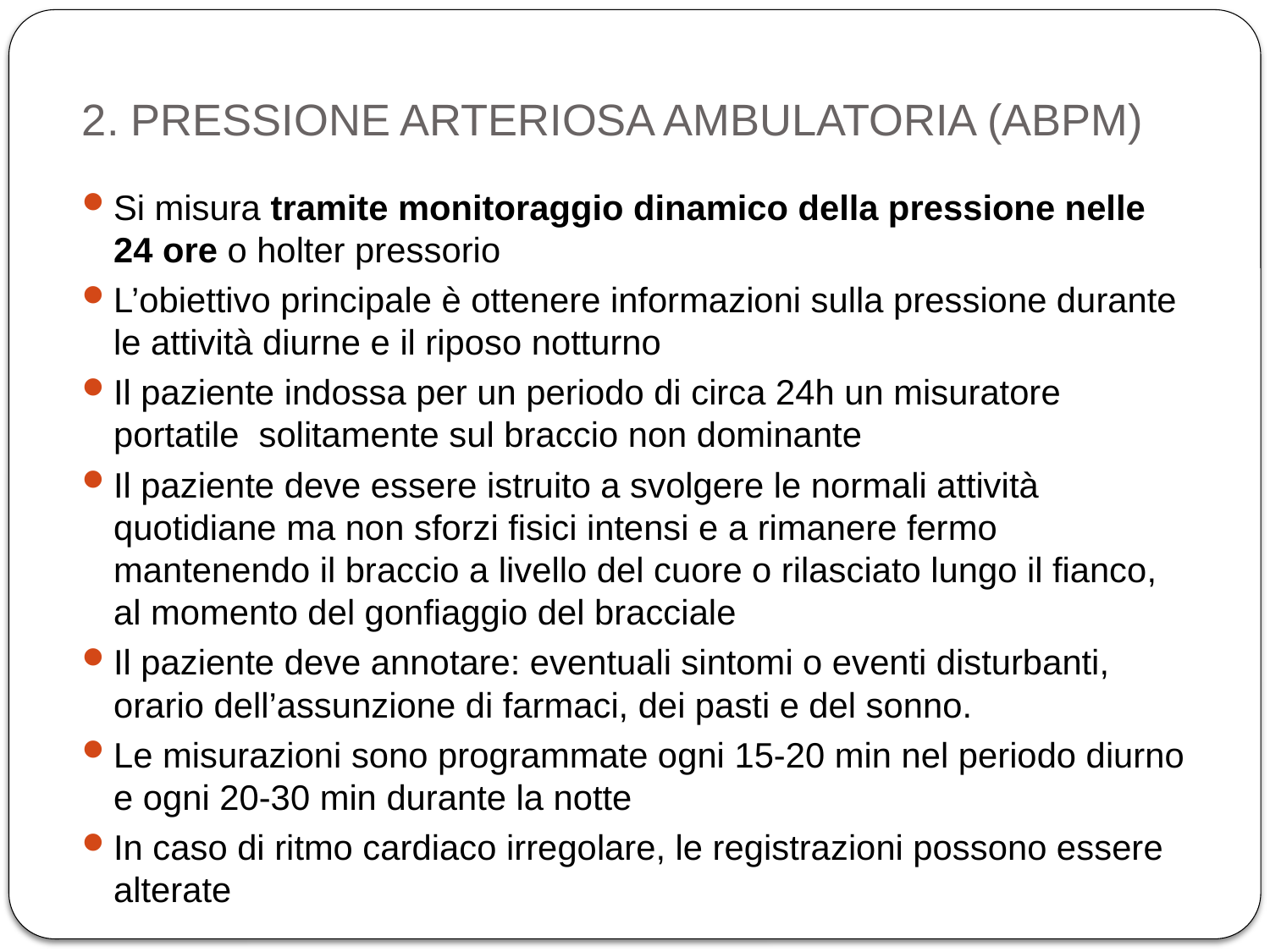

# 2. PRESSIONE ARTERIOSA AMBULATORIA (ABPM)
Si misura tramite monitoraggio dinamico della pressione nelle 24 ore o holter pressorio
L’obiettivo principale è ottenere informazioni sulla pressione durante le attività diurne e il riposo notturno
Il paziente indossa per un periodo di circa 24h un misuratore portatile  solitamente sul braccio non dominante
Il paziente deve essere istruito a svolgere le normali attività quotidiane ma non sforzi fisici intensi e a rimanere fermo mantenendo il braccio a livello del cuore o rilasciato lungo il fianco, al momento del gonfiaggio del bracciale
Il paziente deve annotare: eventuali sintomi o eventi disturbanti, orario dell’assunzione di farmaci, dei pasti e del sonno.
Le misurazioni sono programmate ogni 15-20 min nel periodo diurno e ogni 20-30 min durante la notte
In caso di ritmo cardiaco irregolare, le registrazioni possono essere alterate